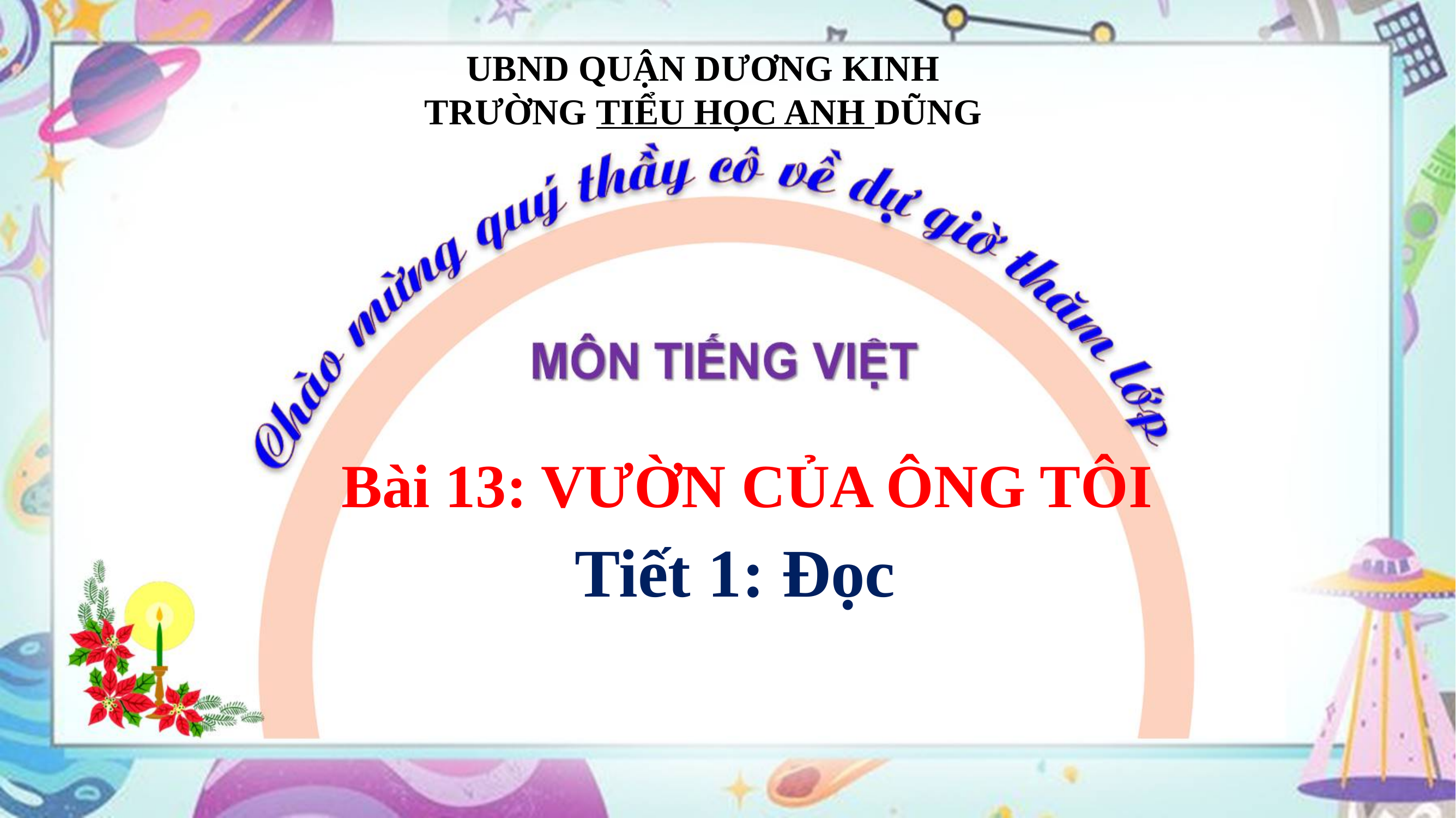

UBND QUẬN DƯƠNG KINH
TRƯỜNG TIỂU HỌC ANH DŨNG
Bài 13: VƯỜN CỦA ÔNG TÔI
Tiết 1: Đọc